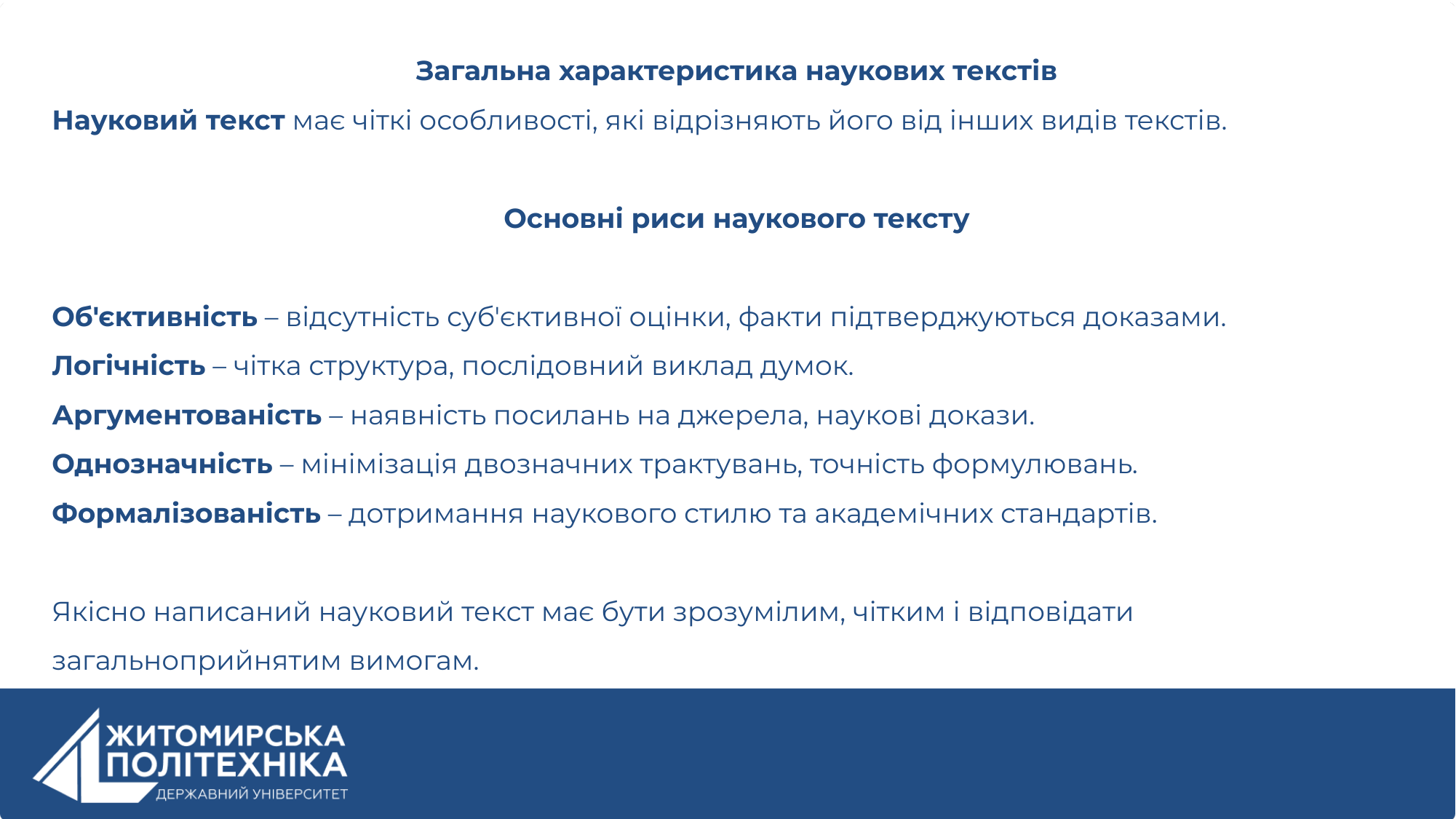

Загальна характеристика наукових текстів
Науковий текст має чіткі особливості, які відрізняють його від інших видів текстів.

Основні риси наукового тексту
Об'єктивність – відсутність суб'єктивної оцінки, факти підтверджуються доказами.
Логічність – чітка структура, послідовний виклад думок.
Аргументованість – наявність посилань на джерела, наукові докази.
Однозначність – мінімізація двозначних трактувань, точність формулювань.
Формалізованість – дотримання наукового стилю та академічних стандартів.

Якісно написаний науковий текст має бути зрозумілим, чітким і відповідати загальноприйнятим вимогам.